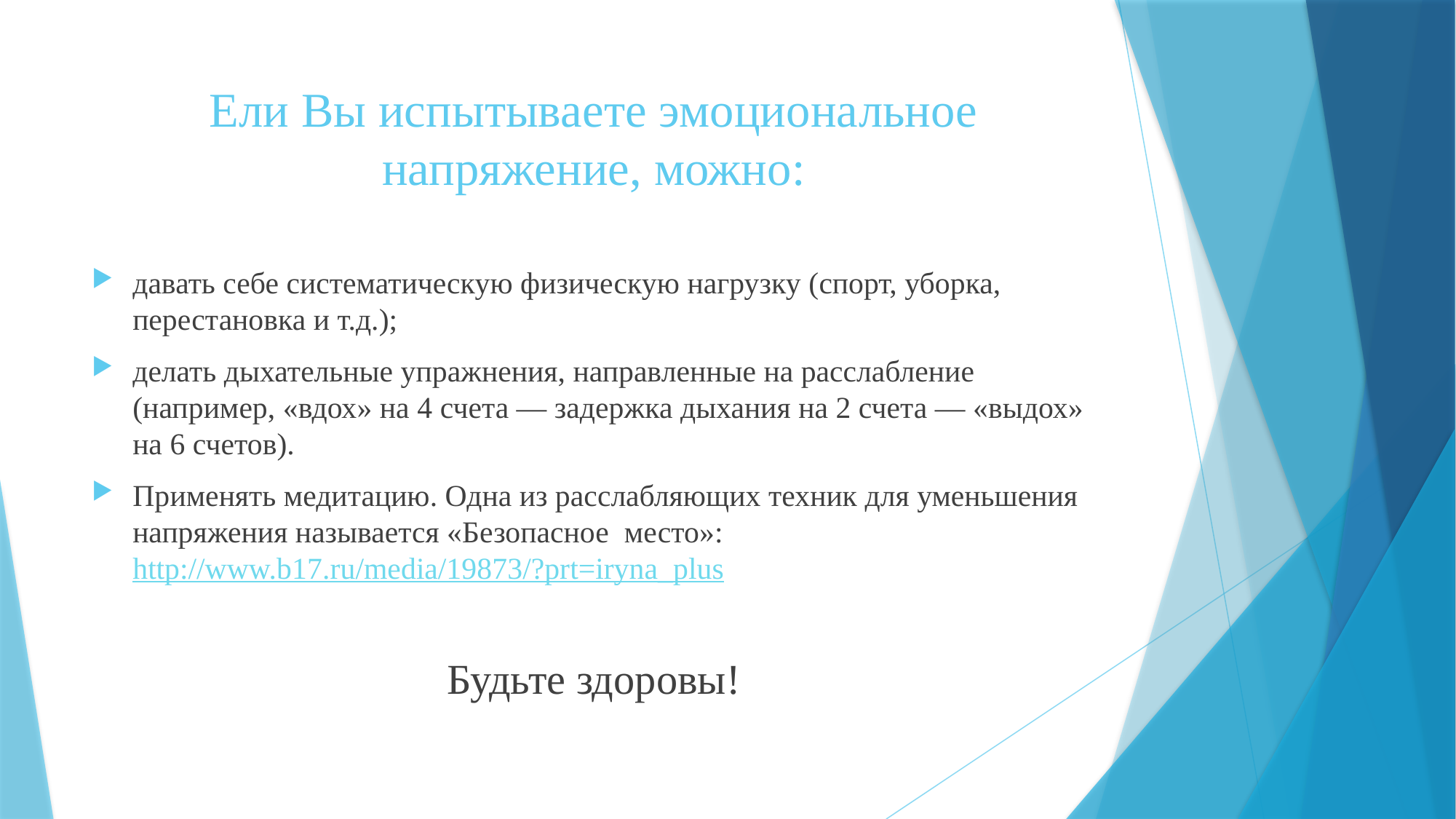

# Ели Вы испытываете эмоциональное напряжение, можно:
давать себе систематическую физическую нагрузку (спорт, уборка, перестановка и т.д.);
делать дыхательные упражнения, направленные на расслабление (например, «вдох» на 4 счета — задержка дыхания на 2 счета — «выдох» на 6 счетов).
Применять медитацию. Одна из расслабляющих техник для уменьшения напряжения называется «Безопасное  место»: http://www.b17.ru/media/19873/?prt=iryna_plus

Будьте здоровы!